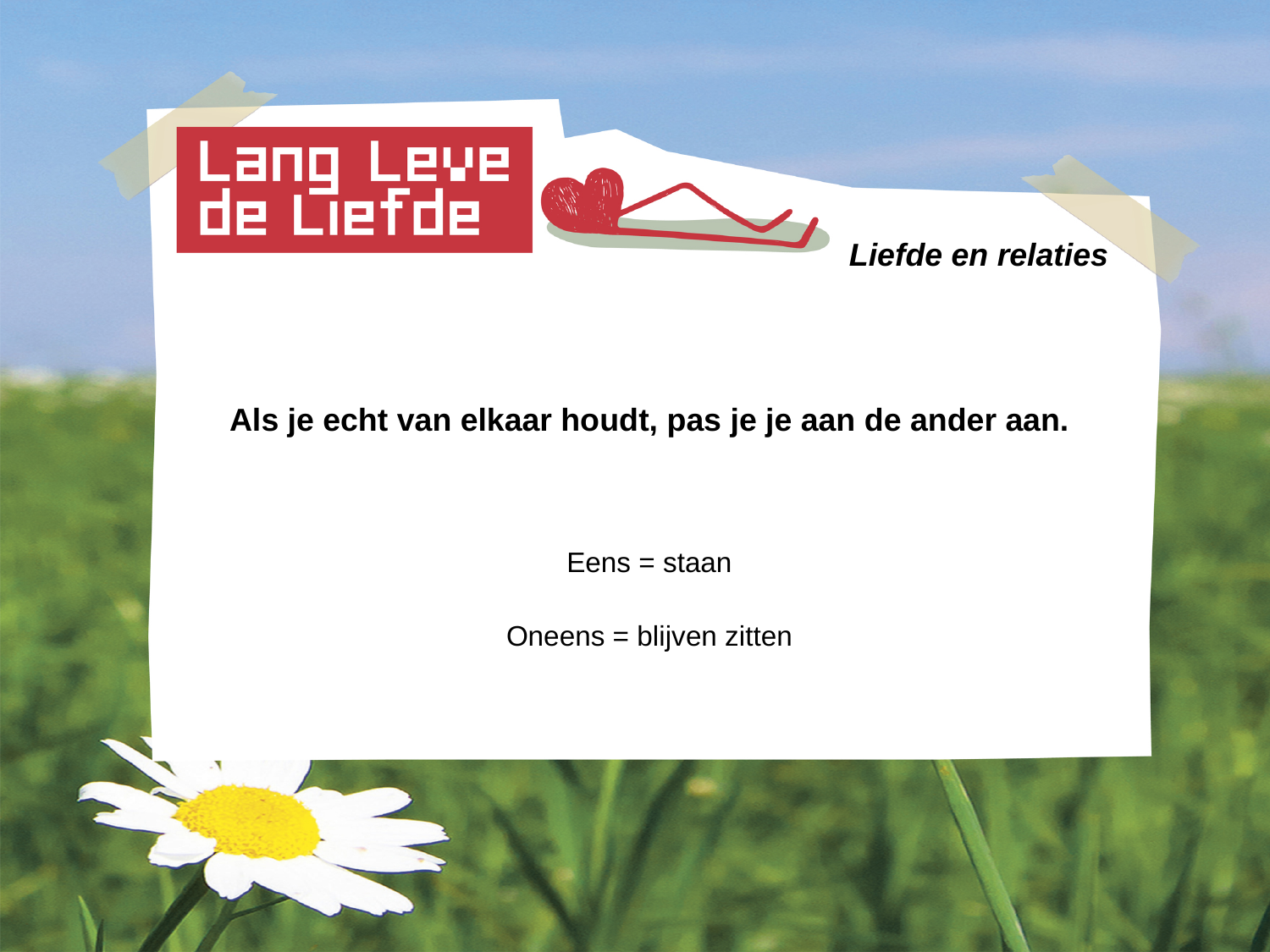

# Liefde en relaties

Als je echt van elkaar houdt, pas je je aan de ander aan.
Eens = staan
Oneens = blijven zitten